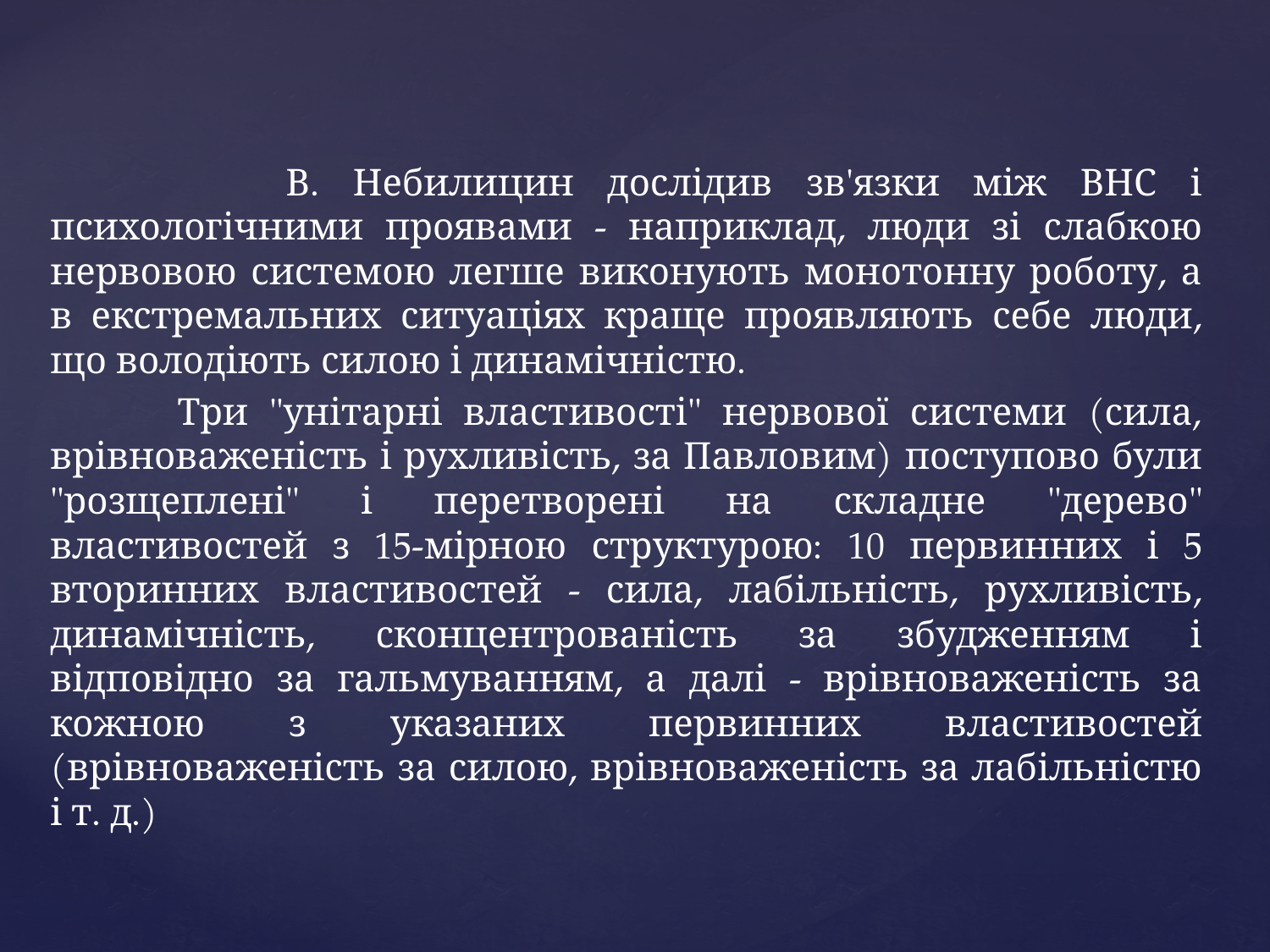

В. Небилицин дослідив зв'язки між ВНС і психологічними проявами - наприклад, люди зі слабкою нервовою системою легше виконують монотонну роботу, а в екстремальних ситуаціях краще проявляють себе люди, що володіють силою і динамічністю.
      Три "унітарні властивості" нервової системи (сила, врівноваженість і рухливість, за Павловим) поступово були "розщеплені" і перетворені на складне "дерево" властивостей з 15-мірною структурою: 10 первинних і 5 вторинних властивостей - сила, лабільність, рухливість, динамічність, сконцентрованість за збудженням і відповідно за гальмуванням, а далі - врівноваженість за кожною з указаних первинних властивостей (врівноваженість за силою, врівноваженість за лабільністю і т. д.)